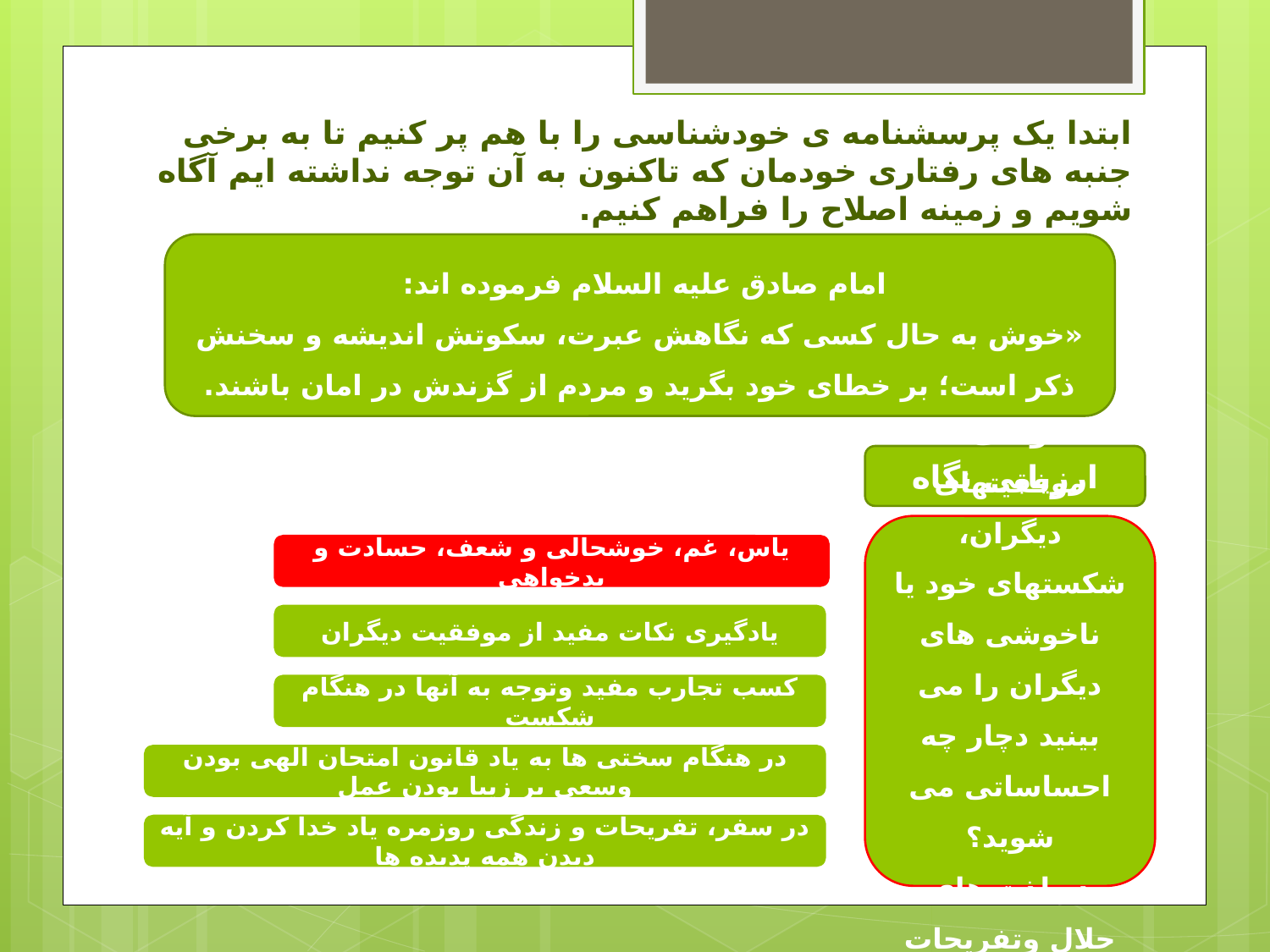

ابتدا یک پرسشنامه ی خودشناسی را با هم پر کنیم تا به برخی جنبه های رفتاری خودمان که تاکنون به آن توجه نداشته ایم آگاه شویم و زمینه اصلاح را فراهم کنیم.

امام صادق علیه السلام فرموده اند:
«خوش به حال کسی که نگاهش عبرت، سکوتش اندیشه و سخنش ذکر است؛ بر خطای خود بگرید و مردم از گزندش در امان باشند.
ارزیابی نگاه
وقتی موفقیتهای دیگران، شکستهای خود یا ناخوشی های دیگران را می بینید دچار چه احساساتی می شوید؟
در لذت های حلال وتفریحات چطور؟
یاس، غم، خوشحالی و شعف، حسادت و بدخواهی
یادگیری نکات مفید از موفقیت دیگران
کسب تجارب مفید وتوجه به آنها در هنگام شکست
در هنگام سختی ها به یاد قانون امتحان الهی بودن وسعی بر زیبا بودن عمل
در سفر، تفریحات و زندگی روزمره یاد خدا کردن و آیه دیدن همه پدیده ها